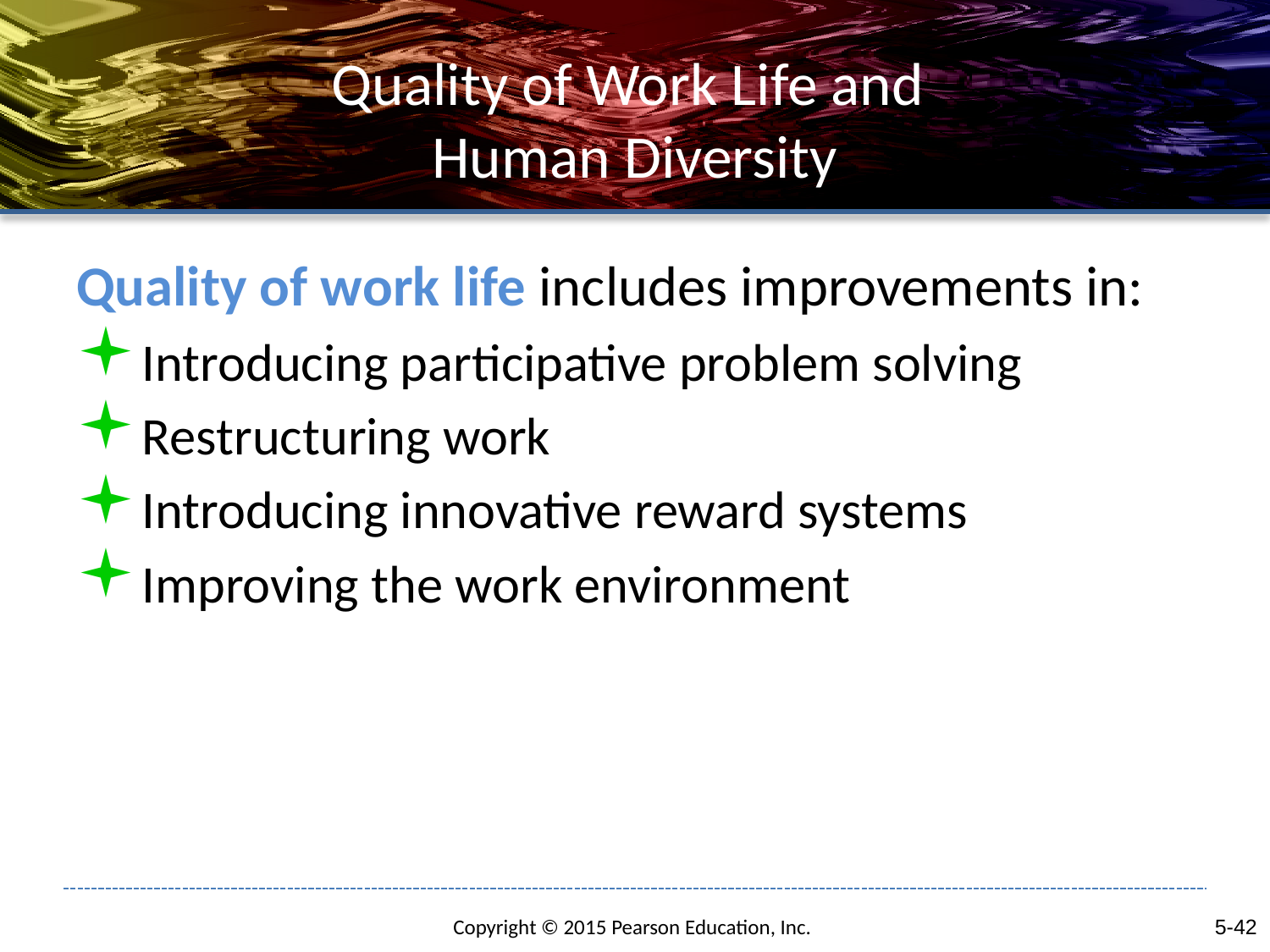

# Quality of Work Life and Human Diversity
Quality of work life includes improvements in:
Introducing participative problem solving
Restructuring work
Introducing innovative reward systems
Improving the work environment

5-42
Copyright © 2015 Pearson Education, Inc.